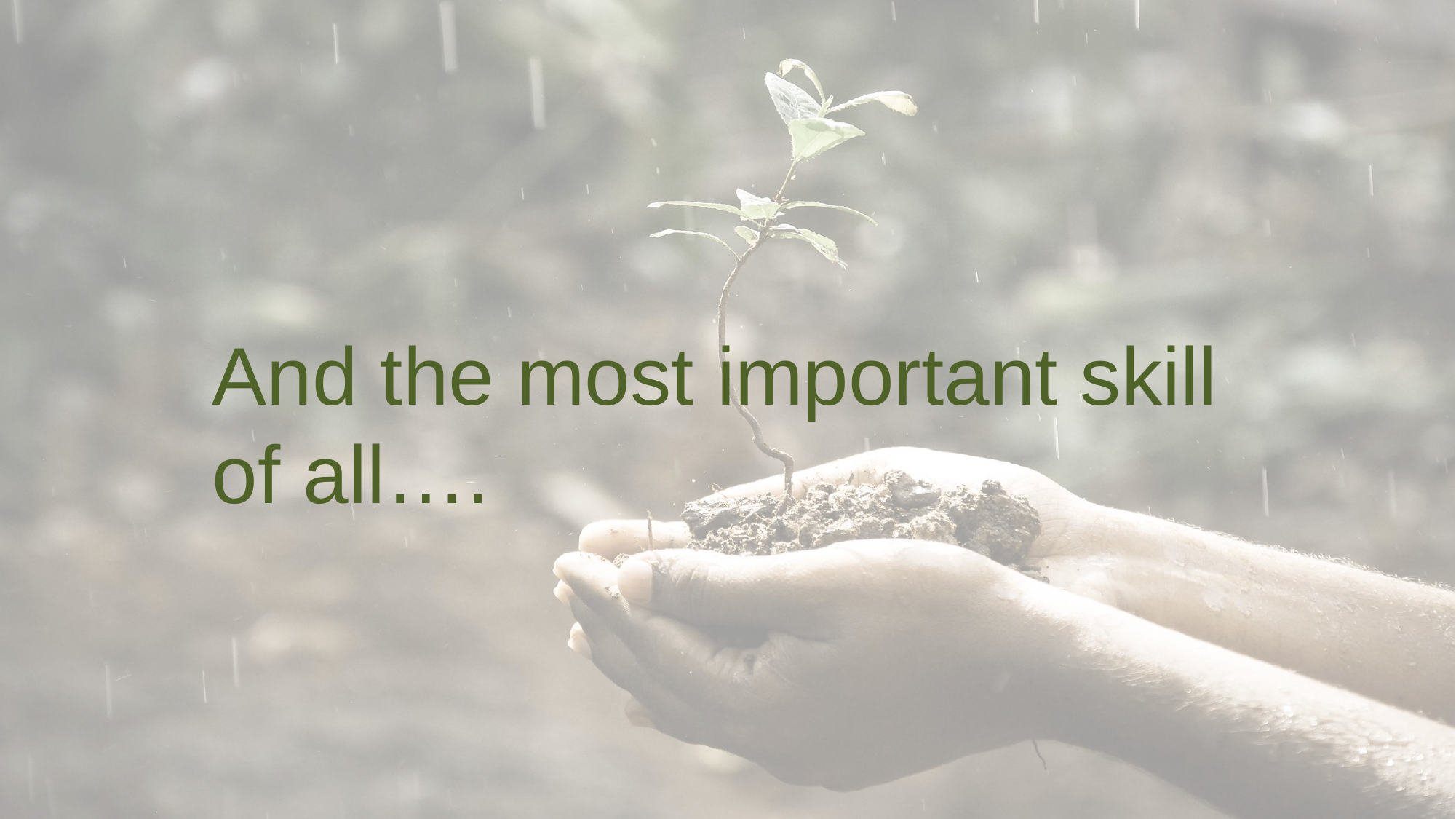

And the most important skill of all….